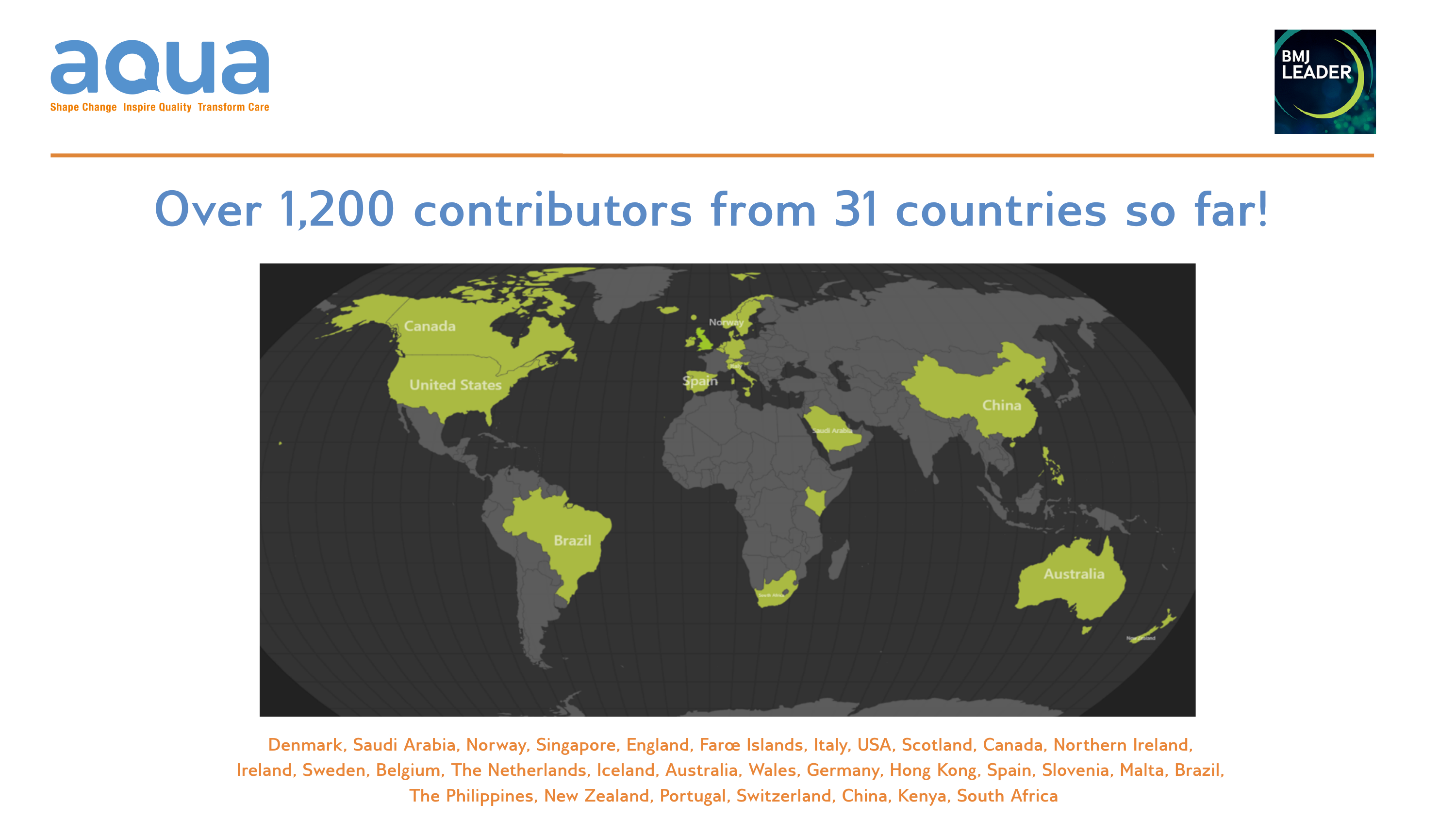

Over 1,200 contributors from 31 countries so far!

Denmark, Saudi Arabia, Norway, Singapore, England, Faroe Islands, Italy, USA, Scotland, Canada, Northern Ireland,
Ireland, Sweden, Belgium, The Netherlands, Iceland, Australia, Wales, Germany, Hong Kong, Spain, Slovenia, Malta, Brazil,
The Philippines, New Zealand, Portugal, Switzerland, China, Kenya, South Africa